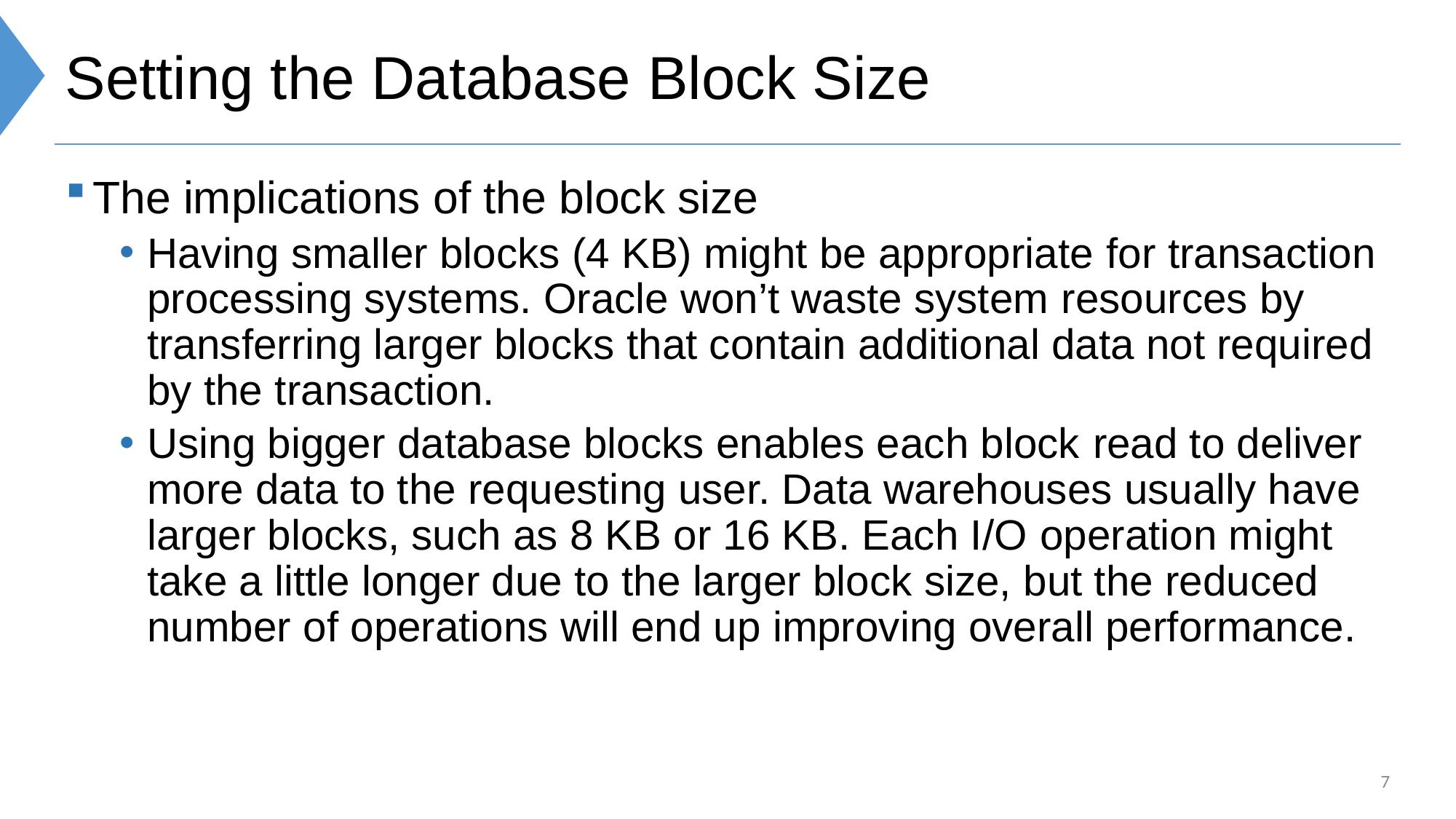

# Setting the Database Block Size
The implications of the block size
Having smaller blocks (4 KB) might be appropriate for transaction processing systems. Oracle won’t waste system resources by transferring larger blocks that contain additional data not required by the transaction.
Using bigger database blocks enables each block read to deliver more data to the requesting user. Data warehouses usually have larger blocks, such as 8 KB or 16 KB. Each I/O operation might take a little longer due to the larger block size, but the reduced number of operations will end up improving overall performance.
7